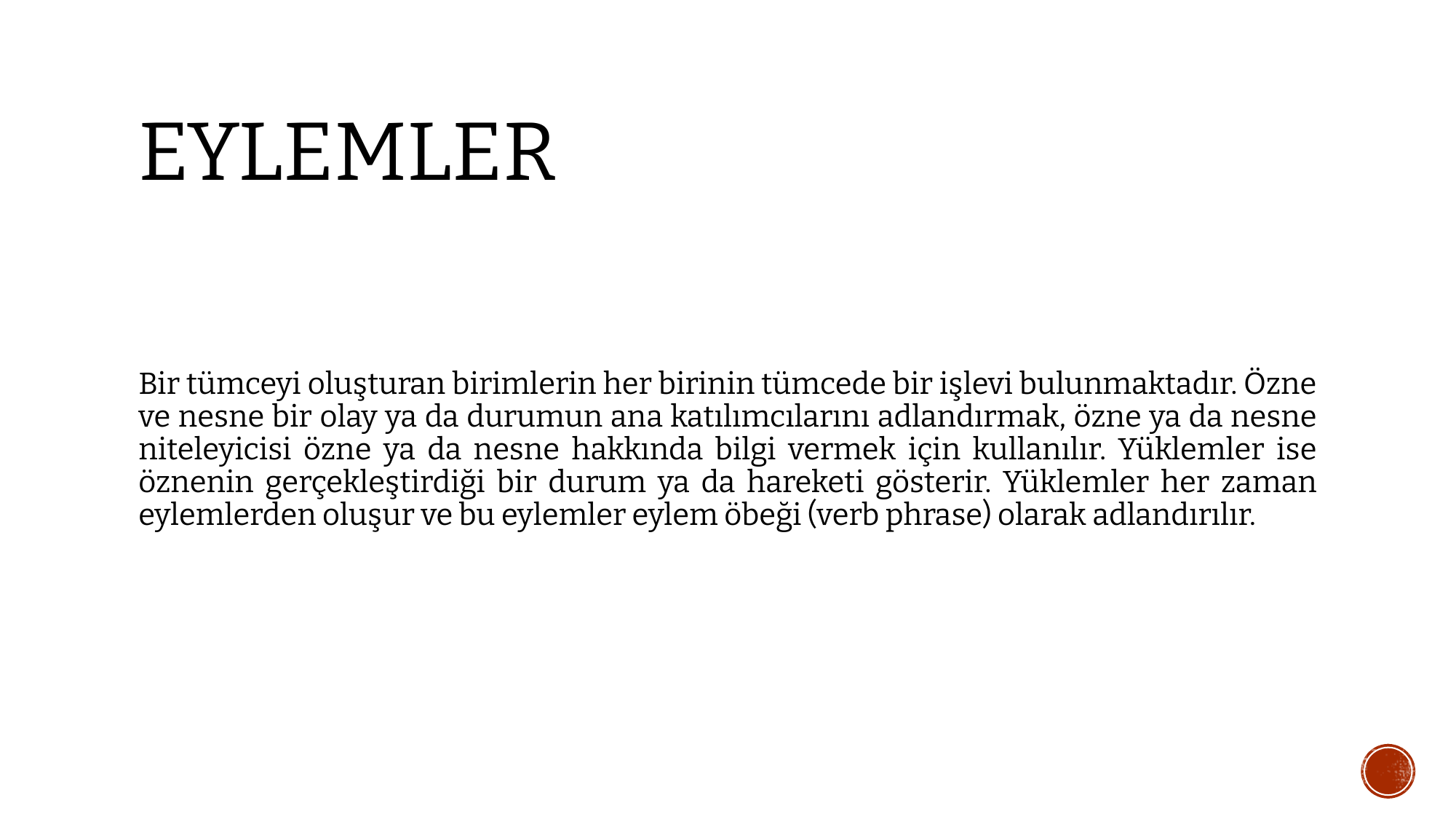

# EYLEMLER
Bir tümceyi oluşturan birimlerin her birinin tümcede bir işlevi bulunmaktadır. Özne ve nesne bir olay ya da durumun ana katılımcılarını adlandırmak, özne ya da nesne niteleyicisi özne ya da nesne hakkında bilgi vermek için kullanılır. Yüklemler ise öznenin gerçekleştirdiği bir durum ya da hareketi gösterir. Yüklemler her zaman eylemlerden oluşur ve bu eylemler eylem öbeği (verb phrase) olarak adlandırılır.